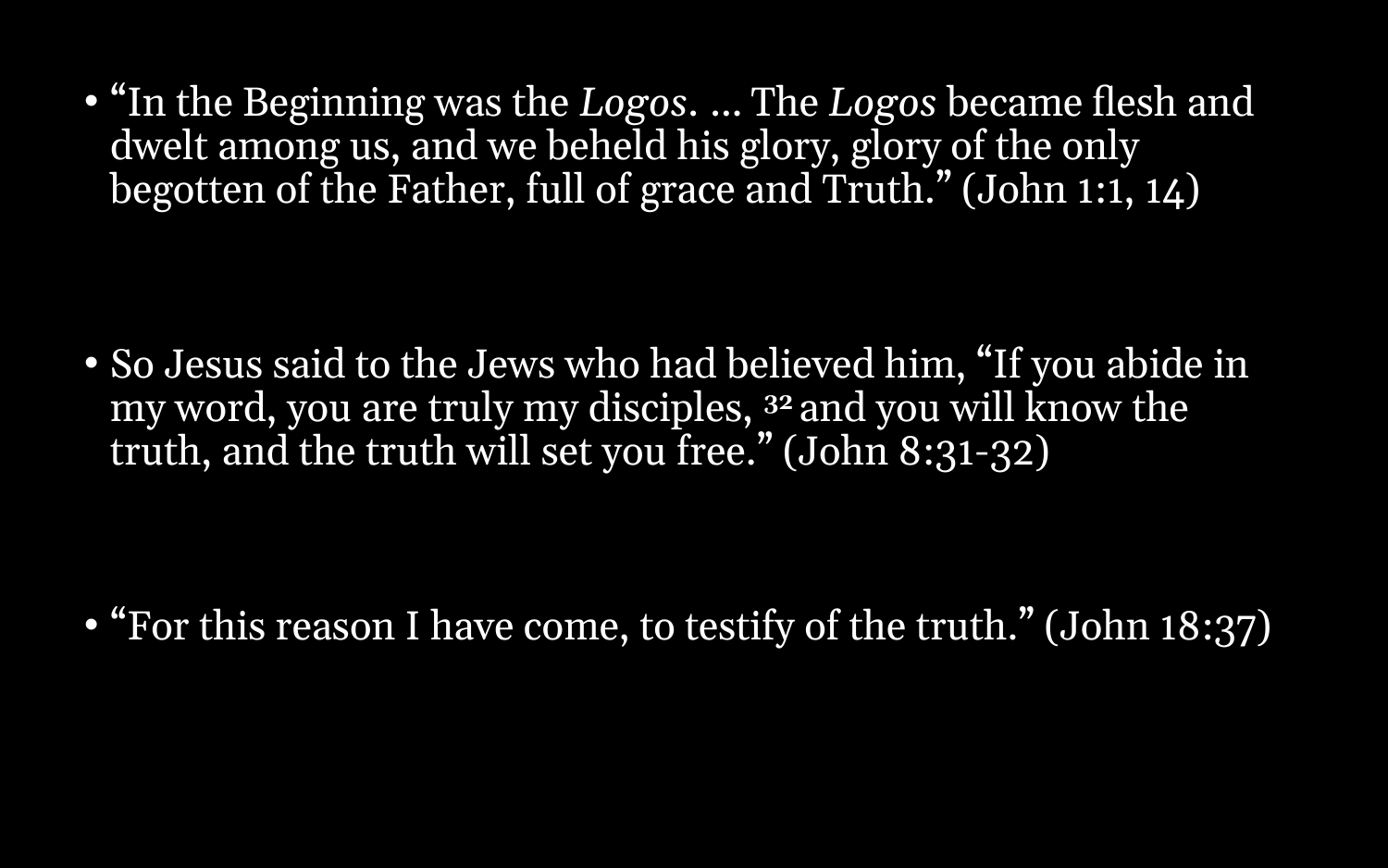

“In the Beginning was the Logos. … The Logos became flesh and dwelt among us, and we beheld his glory, glory of the only begotten of the Father, full of grace and Truth.” (John 1:1, 14)

So Jesus said to the Jews who had believed him, “If you abide in my word, you are truly my disciples, 32 and you will know the truth, and the truth will set you free.” (John 8:31-32)

“For this reason I have come, to testify of the truth.” (John 18:37)